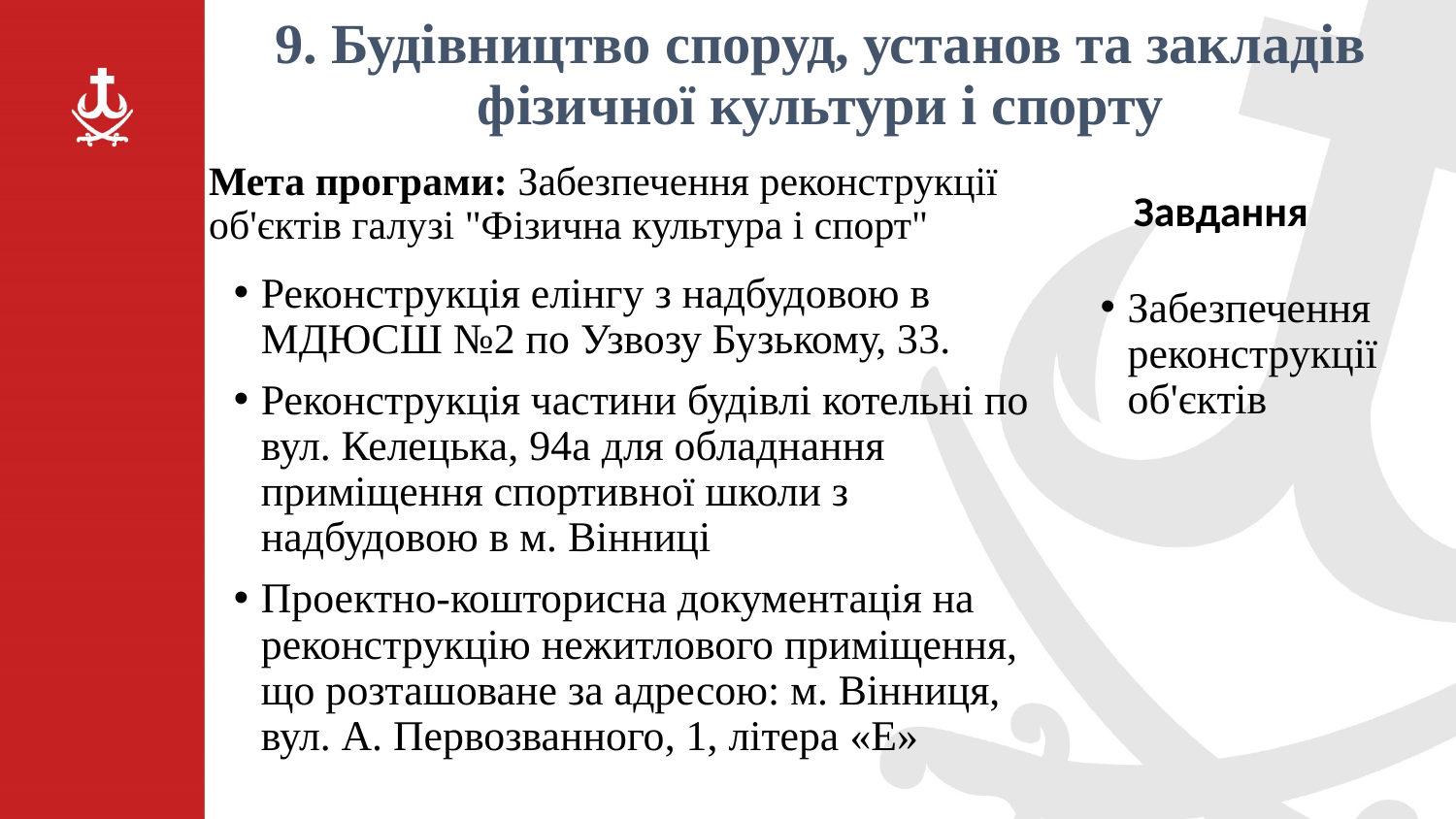

9. Будівництво споруд, установ та закладів фізичної культури і спорту
Мета програми: Забезпечення реконструкції об'єктів галузі "Фізична культура і спорт"
Завдання
Реконструкція елінгу з надбудовою в МДЮСШ №2 по Узвозу Бузькому, 33.
Реконструкція частини будівлі котельні по вул. Келецька, 94а для обладнання приміщення спортивної школи з надбудовою в м. Вінниці
Проектно-кошторисна документація на реконструкцію нежитлового приміщення, що розташоване за адресою: м. Вінниця, вул. А. Первозванного, 1, літера «Е»

Забезпечення реконструкції об'єктів